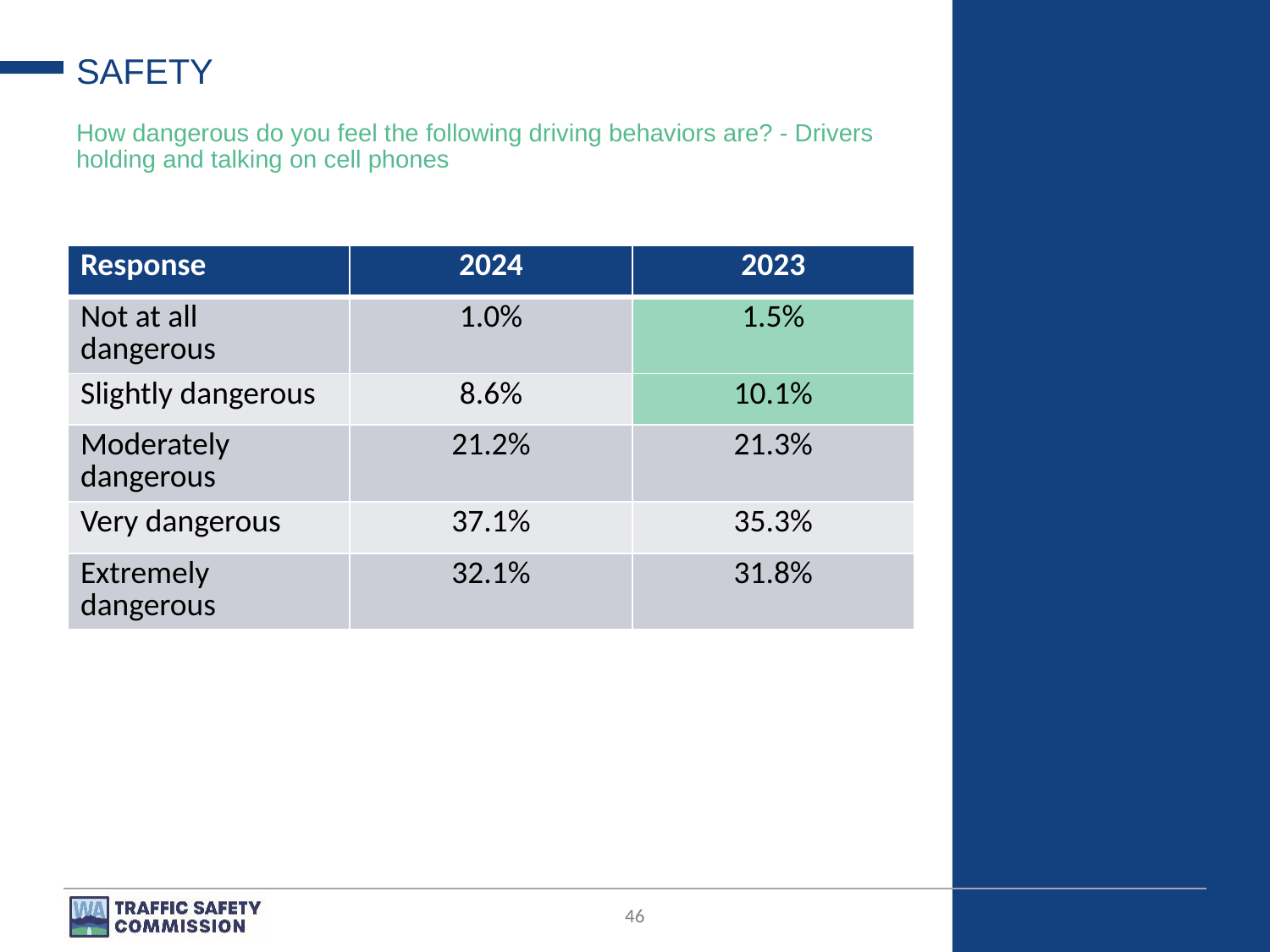

# SAFETY
How dangerous do you feel the following driving behaviors are? - Drivers holding and talking on cell phones
| Response | 2024 | 2023 |
| --- | --- | --- |
| Not at all dangerous | 1.0% | 1.5% |
| Slightly dangerous | 8.6% | 10.1% |
| Moderately dangerous | 21.2% | 21.3% |
| Very dangerous | 37.1% | 35.3% |
| Extremely dangerous | 32.1% | 31.8% |